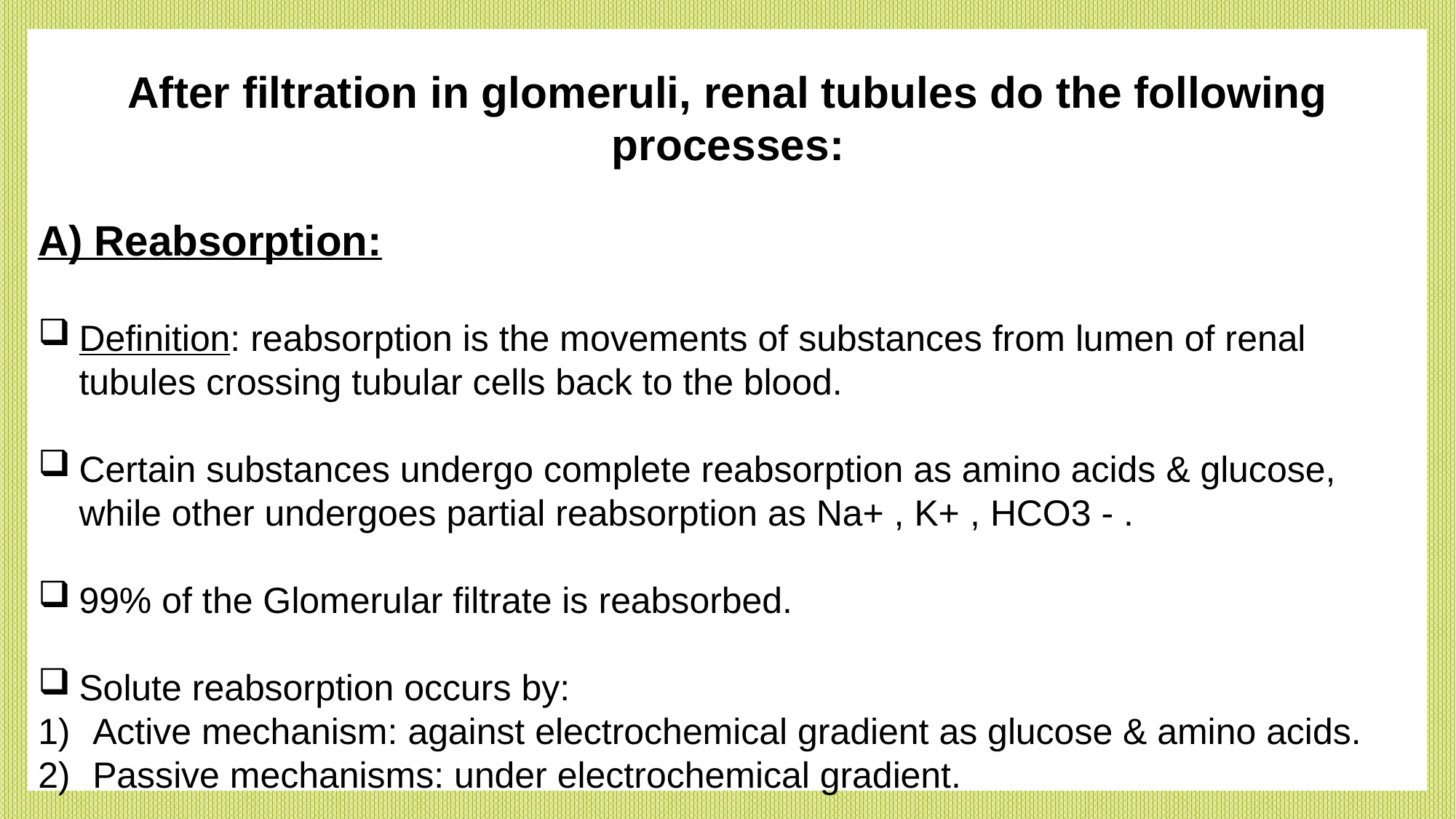

After filtration in glomeruli, renal tubules do the following processes:

A) Reabsorption:
Definition: reabsorption is the movements of substances from lumen of renal tubules crossing tubular cells back to the blood.
Certain substances undergo complete reabsorption as amino acids & glucose, while other undergoes partial reabsorption as Na+ , K+ , HCO3 - .
99% of the Glomerular filtrate is reabsorbed.
Solute reabsorption occurs by:
Active mechanism: against electrochemical gradient as glucose & amino acids.
Passive mechanisms: under electrochemical gradient.